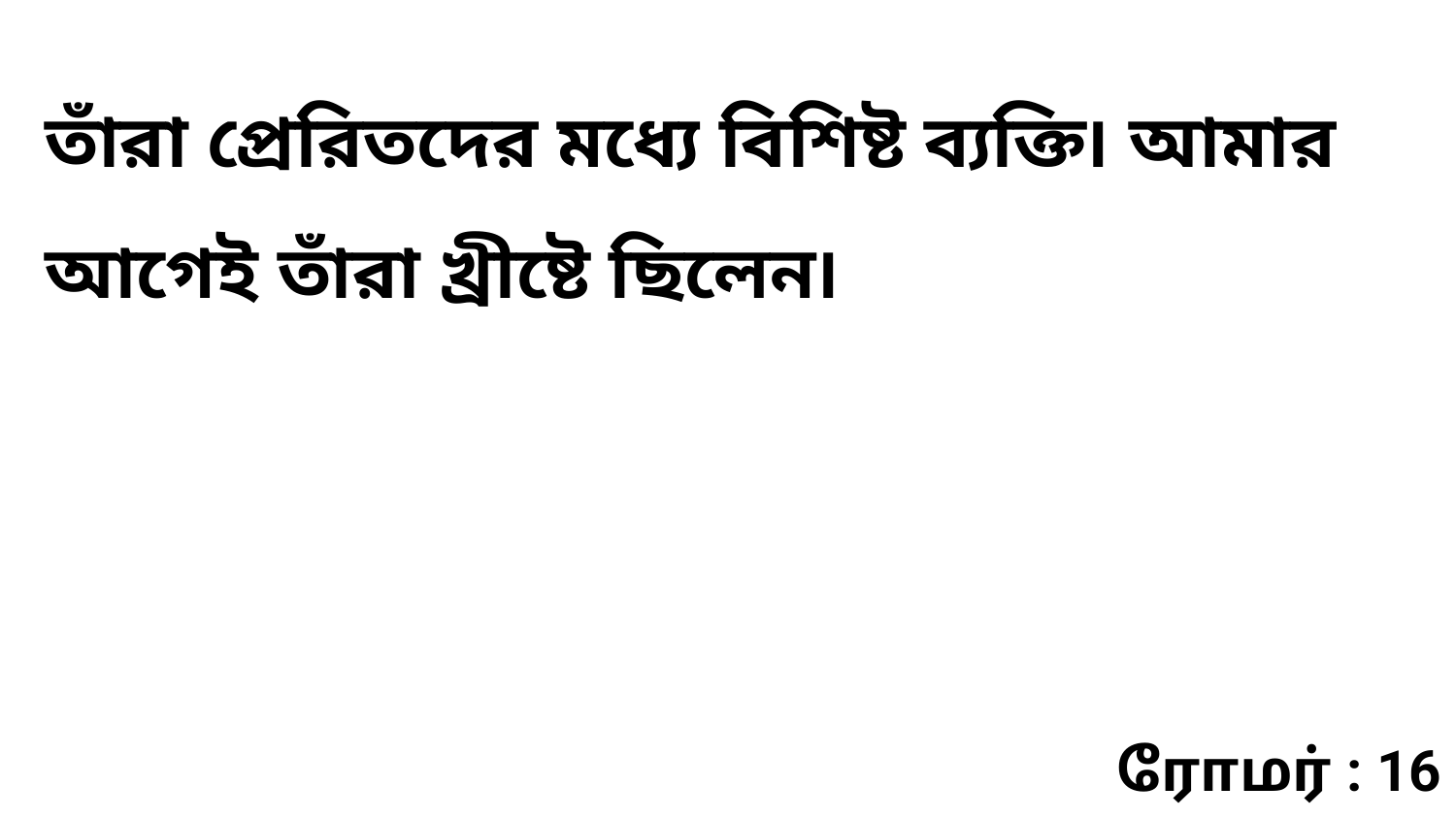

তাঁরা প্রেরিতদের মধ্যে বিশিষ্ট ব্যক্তি৷ আমার আগেই তাঁরা খ্রীষ্টে ছিলেন৷
ரோமர் : 16